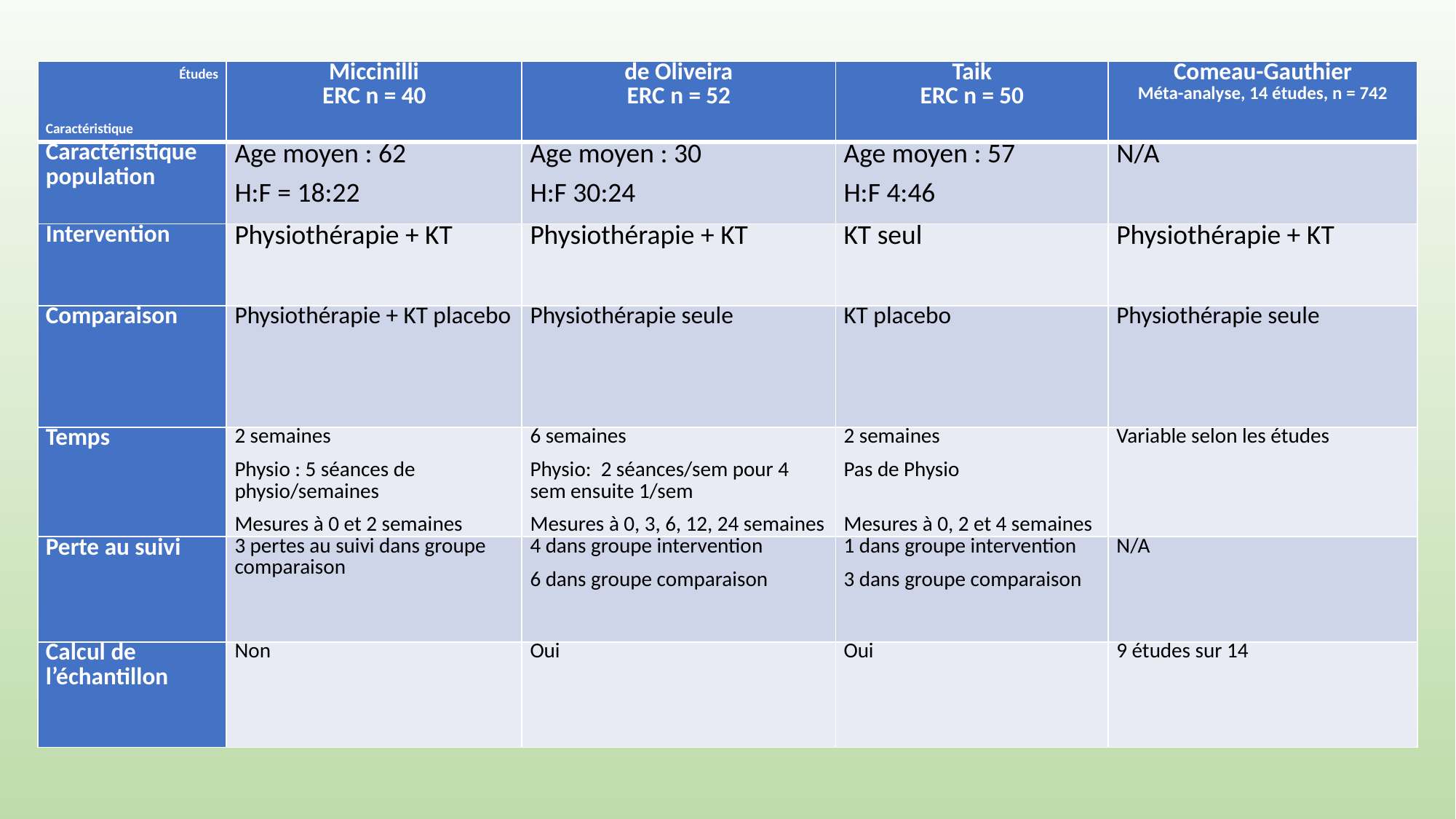

| Études Caractéristique | Miccinilli ERC n = 40 | de Oliveira ERC n = 52 | Taik ERC n = 50 | Comeau-Gauthier Méta-analyse, 14 études, n = 742 |
| --- | --- | --- | --- | --- |
| Caractéristique population | Âge moyen : 62 H:F = 18:22 | Âge moyen : 30 H:F 30:24 | Âge moyen : 57 H:F 4:46 | N/A |
| Intervention | Physiothérapie + KT | Physiothérapie + KT | KT seul | Physiothérapie + KT |
| Comparaison | Physiothérapie + KT placebo | Physiothérapie seule | KT placebo | Physiothérapie seule |
| Temps | 2 semaines Physio : 5 séances de physio/semaines Mesures à 0 et 2 semaines | 6 semaines Physio: 2 séances/sem pour 4 sem ensuite 1/sem Mesures à 0, 3, 6, 12, 24 semaines | 2 semaines Pas de Physio Mesures à 0, 2 et 4 semaines | Variable selon les études |
| Perte au suivi | 3 pertes au suivi dans groupe comparaison | 4 dans groupe intervention 6 dans groupe comparaison | 1 dans groupe intervention 3 dans groupe comparaison | N/A |
| Calcul de l’échantillon | Non | Oui | Oui | 9 études sur 14 |